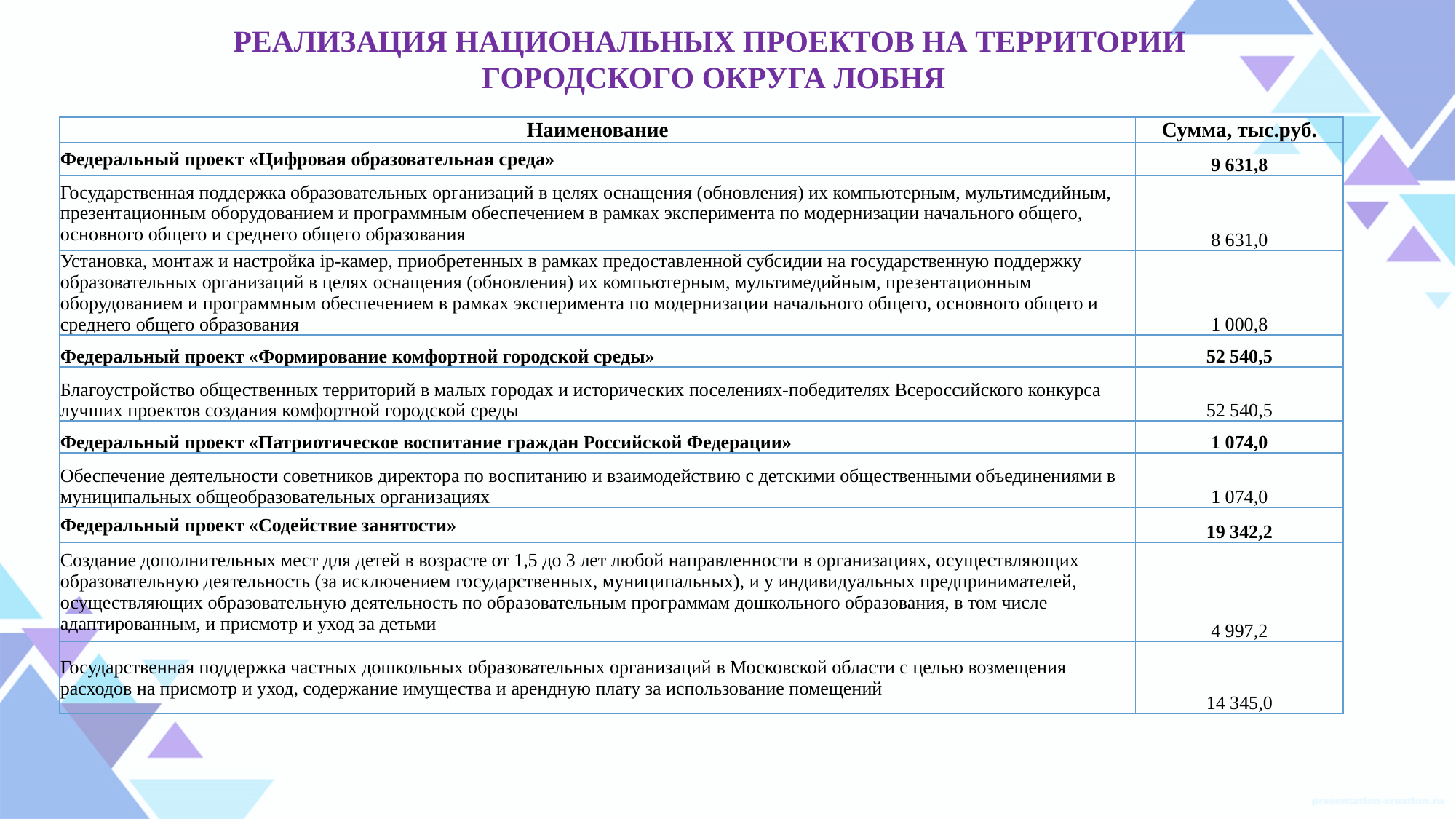

# РЕАЛИЗАЦИЯ НАЦИОНАЛЬНЫХ ПРОЕКТОВ НА ТЕРРИТОРИИ ГОРОДСКОГО ОКРУГА ЛОБНЯ
| Наименование | Сумма, тыс.руб. |
| --- | --- |
| Федеральный проект «Цифровая образовательная среда» | 9 631,8 |
| Государственная поддержка образовательных организаций в целях оснащения (обновления) их компьютерным, мультимедийным, презентационным оборудованием и программным обеспечением в рамках эксперимента по модернизации начального общего, основного общего и среднего общего образования | 8 631,0 |
| Установка, монтаж и настройка ip-камер, приобретенных в рамках предоставленной субсидии на государственную поддержку образовательных организаций в целях оснащения (обновления) их компьютерным, мультимедийным, презентационным оборудованием и программным обеспечением в рамках эксперимента по модернизации начального общего, основного общего и среднего общего образования | 1 000,8 |
| Федеральный проект «Формирование комфортной городской среды» | 52 540,5 |
| Благоустройство общественных территорий в малых городах и исторических поселениях-победителях Всероссийского конкурса лучших проектов создания комфортной городской среды | 52 540,5 |
| Федеральный проект «Патриотическое воспитание граждан Российской Федерации» | 1 074,0 |
| Обеспечение деятельности советников директора по воспитанию и взаимодействию с детскими общественными объединениями в муниципальных общеобразовательных организациях | 1 074,0 |
| Федеральный проект «Содействие занятости» | 19 342,2 |
| Создание дополнительных мест для детей в возрасте от 1,5 до 3 лет любой направленности в организациях, осуществляющих образовательную деятельность (за исключением государственных, муниципальных), и у индивидуальных предпринимателей, осуществляющих образовательную деятельность по образовательным программам дошкольного образования, в том числе адаптированным, и присмотр и уход за детьми | 4 997,2 |
| Государственная поддержка частных дошкольных образовательных организаций в Московской области с целью возмещения расходов на присмотр и уход, содержание имущества и арендную плату за использование помещений | 14 345,0 |